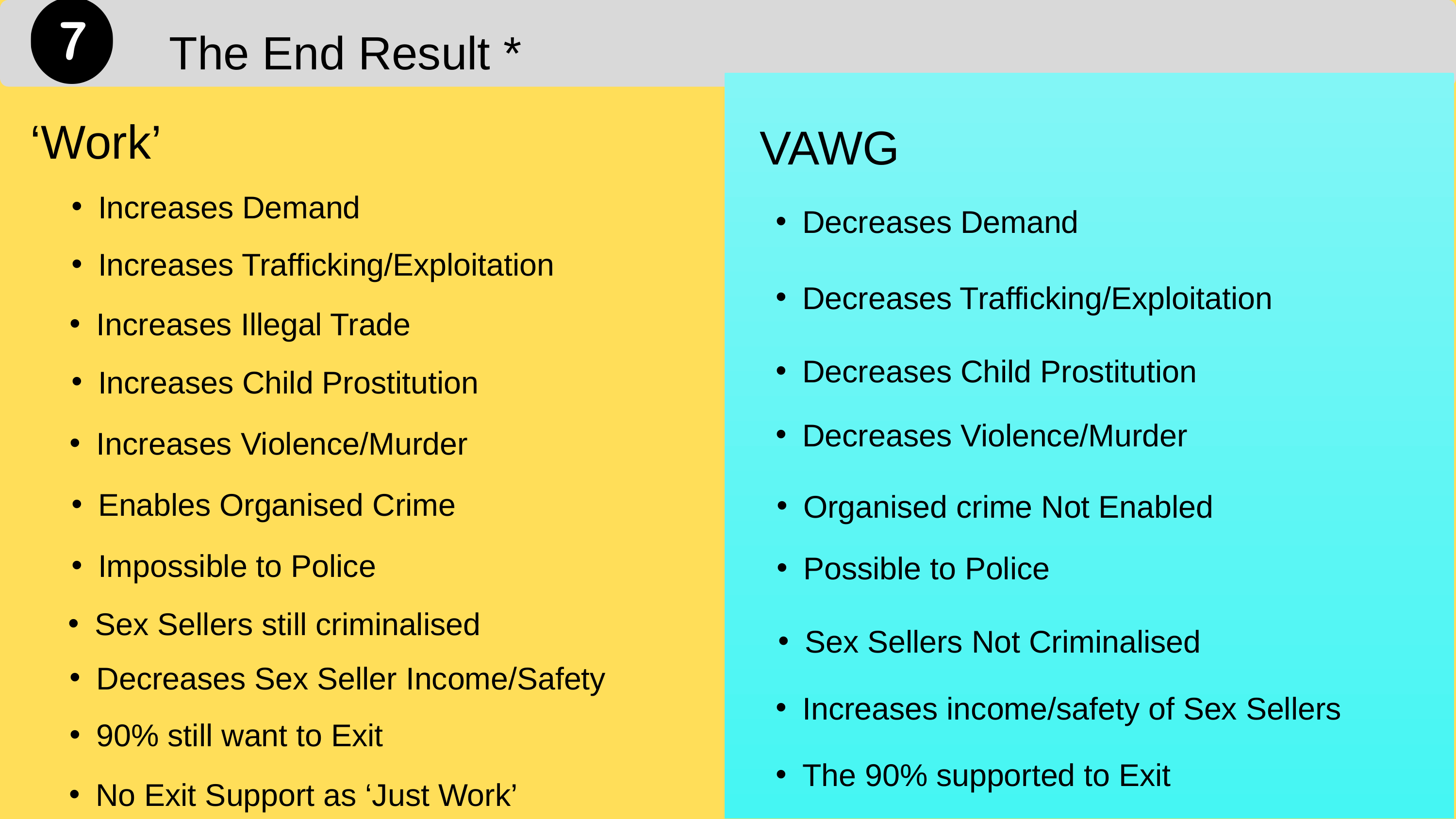

The End Result *

‘Work’
VAWG
Increases Demand
Decreases Demand
Increases Trafficking/Exploitation
Decreases Trafficking/Exploitation
Increases Illegal Trade
Decreases Child Prostitution
Increases Child Prostitution
Decreases Violence/Murder
Increases Violence/Murder
Enables Organised Crime
Organised crime Not Enabled
Impossible to Police
Possible to Police
Sex Sellers still criminalised
Sex Sellers Not Criminalised
Decreases Sex Seller Income/Safety
Increases income/safety of Sex Sellers
90% still want to Exit
The 90% supported to Exit
No Exit Support as ‘Just Work’